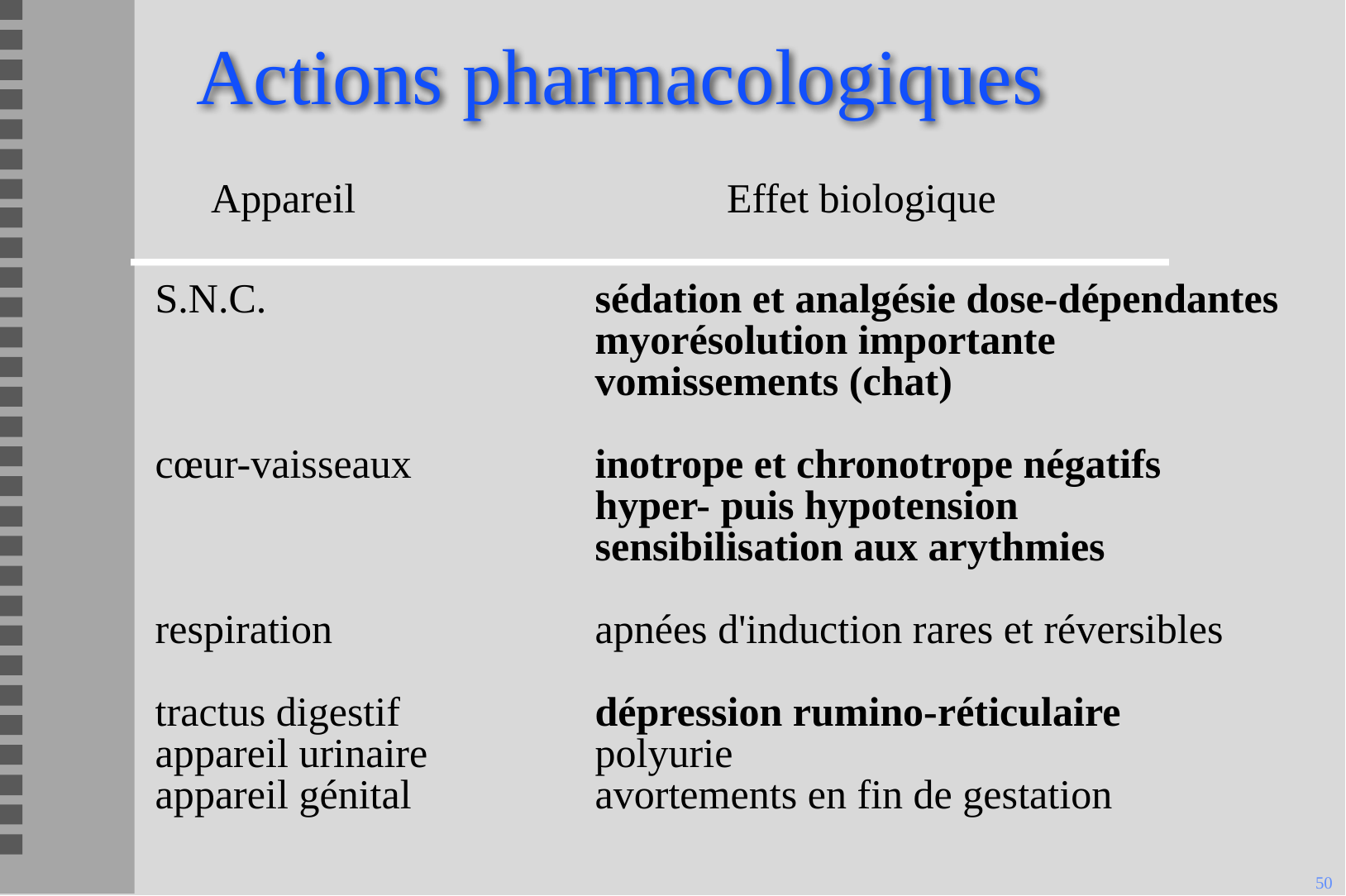

# Actions pharmacologiques
Appareil
Effet biologique

S.N.C.

cœur-vaisseaux

respiration

tractus digestif
appareil urinaire
appareil génital
sédation et analgésie dose-dépendantes
myorésolution importante
vomissements (chat)

inotrope et chronotrope négatifs
hyper- puis hypotension
sensibilisation aux arythmies

apnées d'induction rares et réversibles

dépression rumino-réticulaire
polyurie
avortements en fin de gestation
50